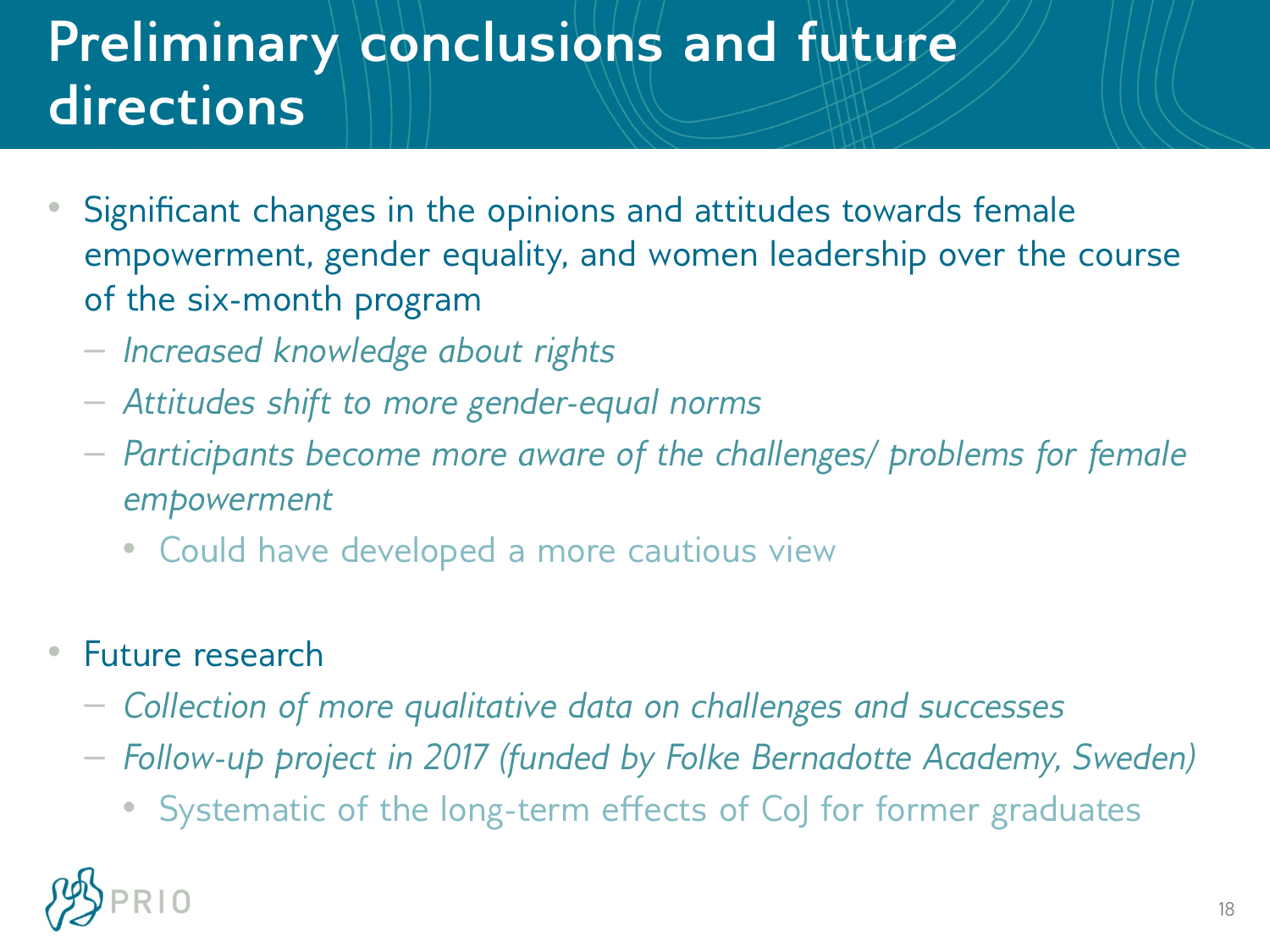

# Preliminary conclusions and future directions
Significant changes in the opinions and attitudes towards female empowerment, gender equality, and women leadership over the course of the six-month program
Increased knowledge about rights
Attitudes shift to more gender-equal norms
Participants become more aware of the challenges/ problems for female empowerment
Could have developed a more cautious view

Future research
Collection of more qualitative data on challenges and successes
Follow-up project in 2017 (funded by Folke Bernadotte Academy, Sweden)
Systematic of the long-term effects of CoJ for former graduates
18